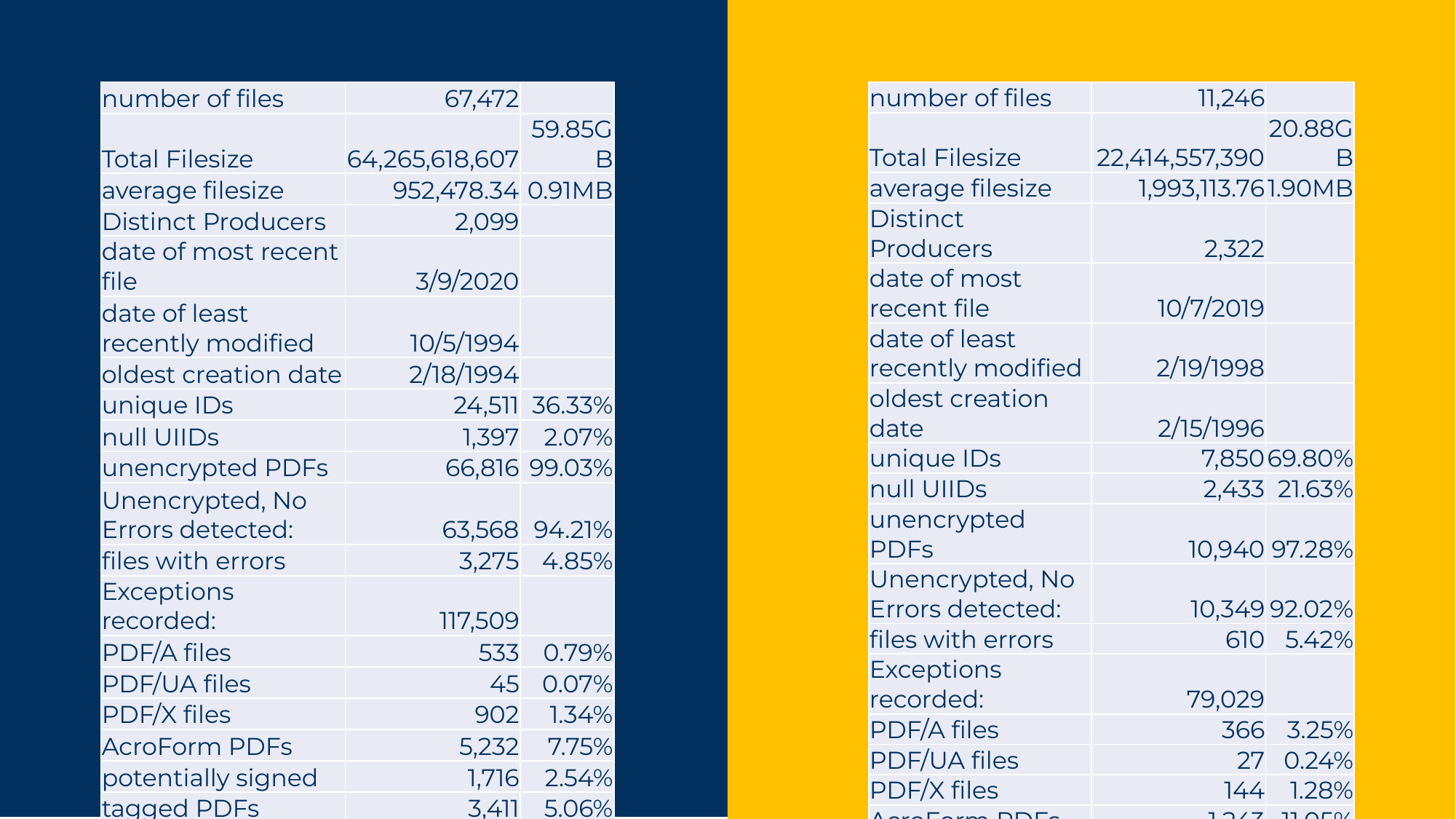

| number of files | 67,472 |  |
| --- | --- | --- |
| Total Filesize | 64,265,618,607 | 59.85GB |
| average filesize | 952,478.34 | 0.91MB |
| Distinct Producers | 2,099 |  |
| date of most recent file | 3/9/2020 |  |
| date of least recently modified | 10/5/1994 |  |
| oldest creation date | 2/18/1994 |  |
| unique IDs | 24,511 | 36.33% |
| null UIIDs | 1,397 | 2.07% |
| unencrypted PDFs | 66,816 | 99.03% |
| Unencrypted, No Errors detected: | 63,568 | 94.21% |
| files with errors | 3,275 | 4.85% |
| Exceptions recorded: | 117,509 |  |
| PDF/A files | 533 | 0.79% |
| PDF/UA files | 45 | 0.07% |
| PDF/X files | 902 | 1.34% |
| AcroForm PDFs | 5,232 | 7.75% |
| potentially signed | 1,716 | 2.54% |
| tagged PDFs | 3,411 | 5.06% |
| PDFs with NameTrees | N/A | #VALUE! |
| number of files | 11,246 |  |
| --- | --- | --- |
| Total Filesize | 22,414,557,390 | 20.88GB |
| average filesize | 1,993,113.76 | 1.90MB |
| Distinct Producers | 2,322 |  |
| date of most recent file | 10/7/2019 |  |
| date of least recently modified | 2/19/1998 |  |
| oldest creation date | 2/15/1996 |  |
| unique IDs | 7,850 | 69.80% |
| null UIIDs | 2,433 | 21.63% |
| unencrypted PDFs | 10,940 | 97.28% |
| Unencrypted, No Errors detected: | 10,349 | 92.02% |
| files with errors | 610 | 5.42% |
| Exceptions recorded: | 79,029 |  |
| PDF/A files | 366 | 3.25% |
| PDF/UA files | 27 | 0.24% |
| PDF/X files | 144 | 1.28% |
| AcroForm PDFs | 1,243 | 11.05% |
| potentially signed | 315 | 2.80% |
| tagged PDFs | 1,997 | 17.76% |
| PDFs with NameTrees | 852 | 7.58% |